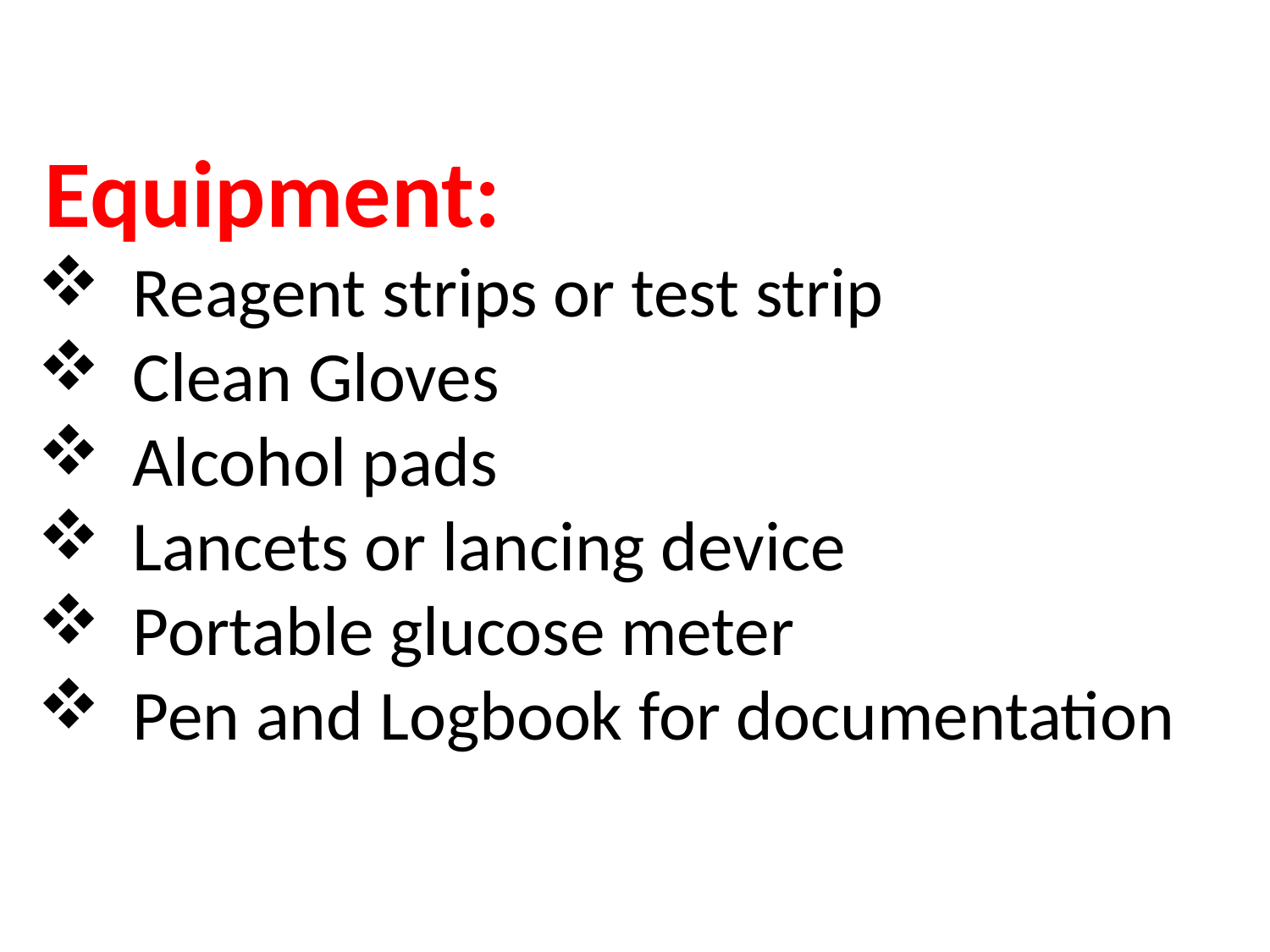

Equipment:
 Reagent strips or test strip
 Clean Gloves
 Alcohol pads
 Lancets or lancing device
 Portable glucose meter
 Pen and Logbook for documentation